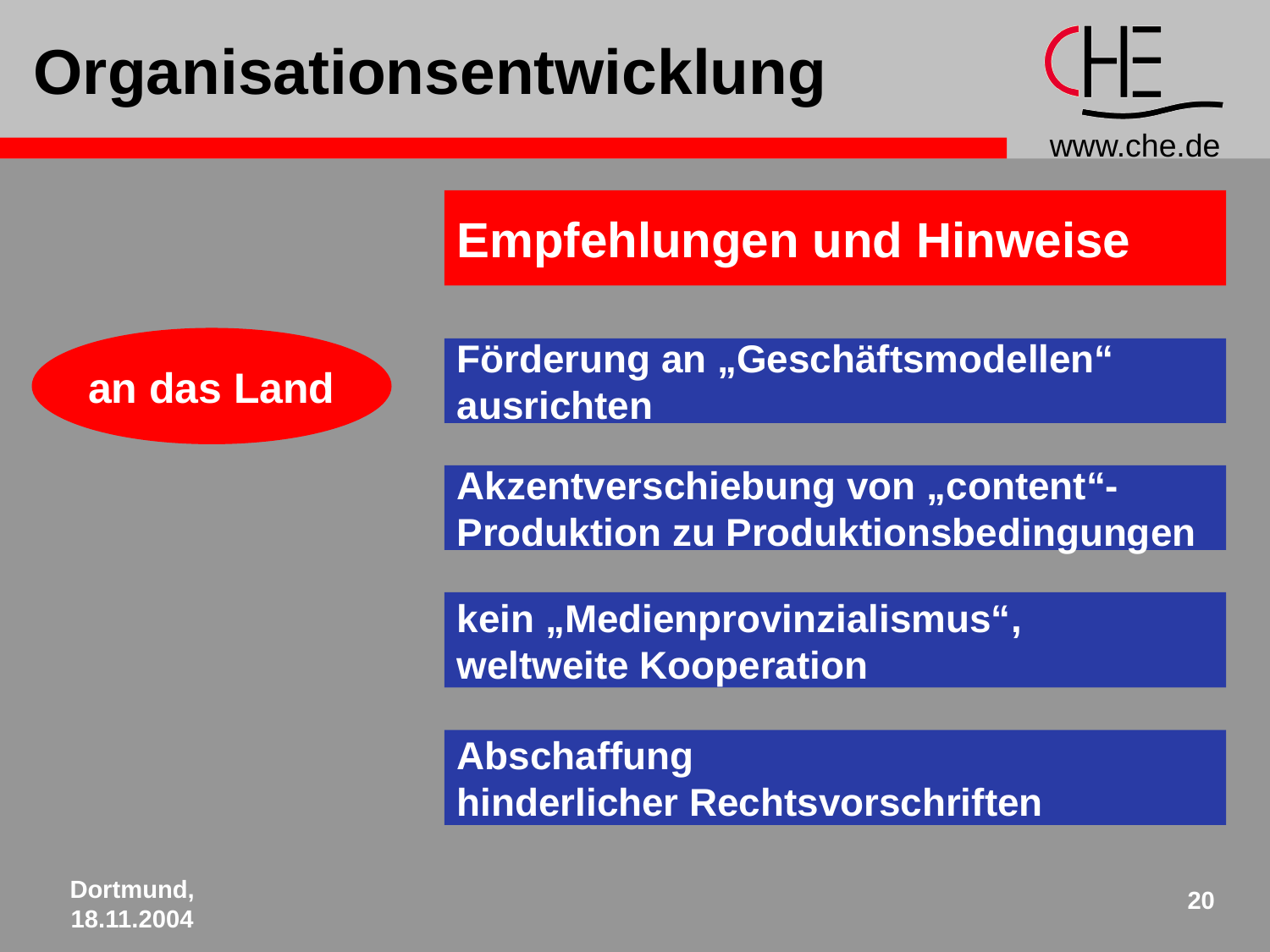

Organisationsentwicklung
Empfehlungen und Hinweise
an das Land
Förderung an „Geschäftsmodellen“
ausrichten
Akzentverschiebung von „content“-
Produktion zu Produktionsbedingungen
kein „Medienprovinzialismus“,
weltweite Kooperation
Abschaffung
hinderlicher Rechtsvorschriften
Dortmund, 18.11.2004
20